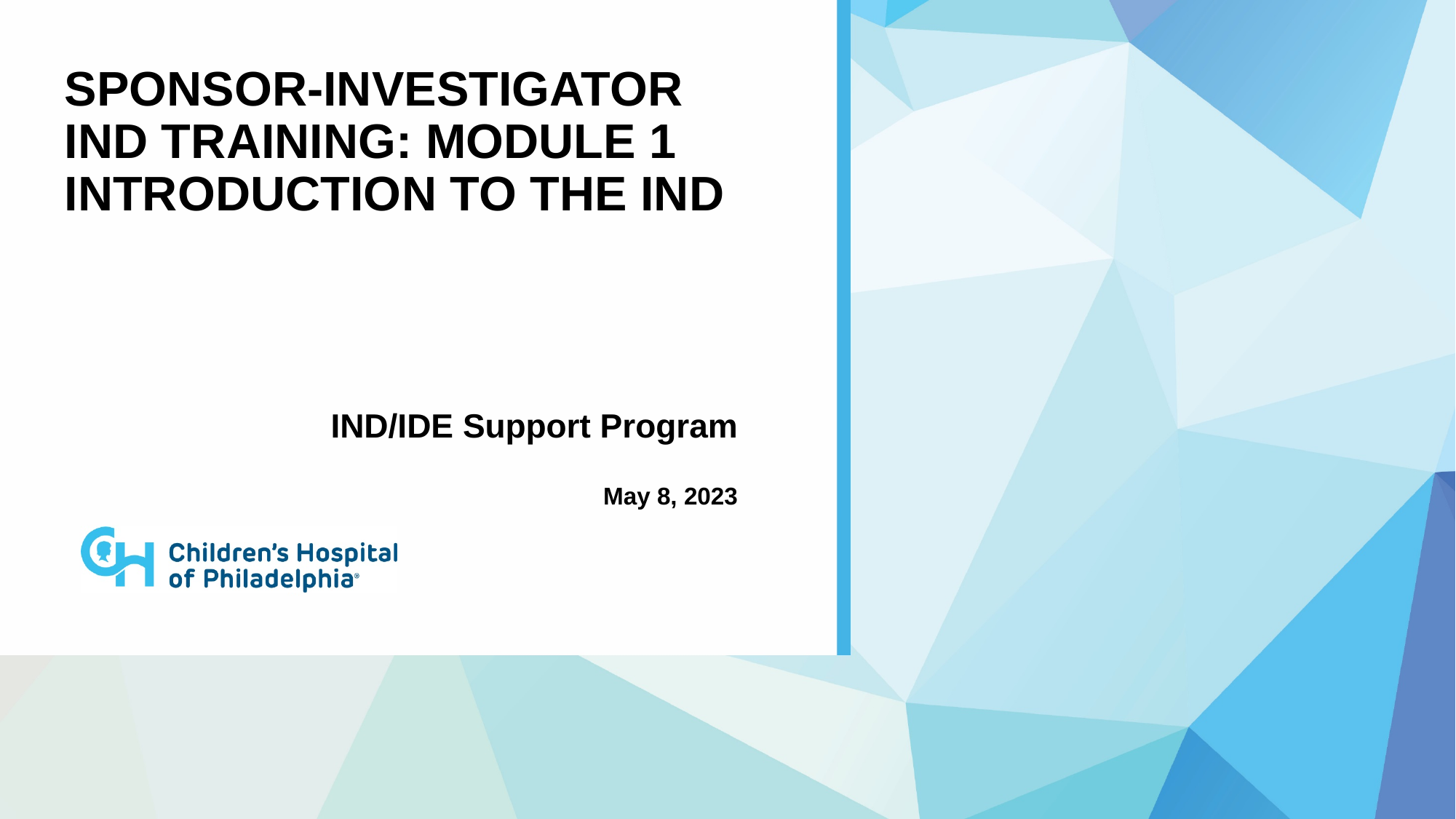

# Sponsor-Investigator IND training: module 1 Introduction to the IND

IND/IDE Support Program
May 8, 2023